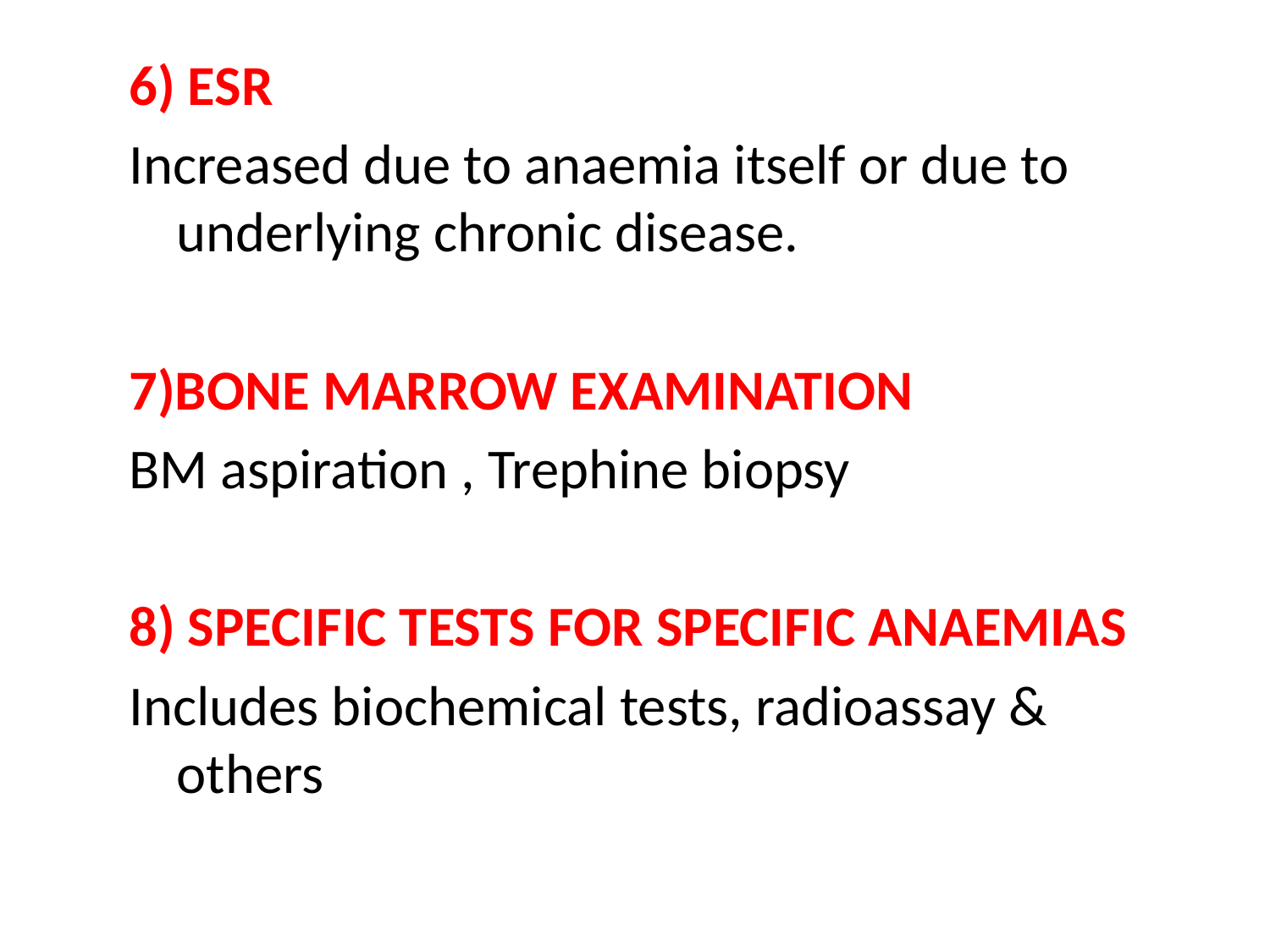

6) ESR
Increased due to anaemia itself or due to underlying chronic disease.

7)BONE MARROW EXAMINATION
BM aspiration , Trephine biopsy

8) SPECIFIC TESTS FOR SPECIFIC ANAEMIAS
Includes biochemical tests, radioassay & others